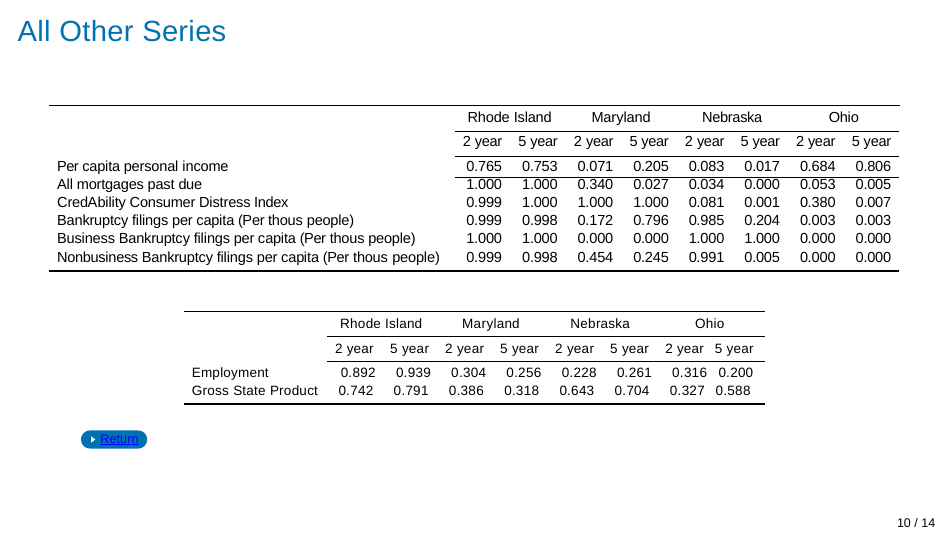

# All Other Series

Rhode Island
Maryland
Nebraska
Ohio
|  | 2 year | 5 year | 2 year | 5 year | 2 year | 5 year | 2 year | 5 year |
| --- | --- | --- | --- | --- | --- | --- | --- | --- |
| Per capita personal income | 0.765 | 0.753 | 0.071 | 0.205 | 0.083 | 0.017 | 0.684 | 0.806 |
| All mortgages past due | 1.000 | 1.000 | 0.340 | 0.027 | 0.034 | 0.000 | 0.053 | 0.005 |
| CredAbility Consumer Distress Index | 0.999 | 1.000 | 1.000 | 1.000 | 0.081 | 0.001 | 0.380 | 0.007 |
| Bankruptcy filings per capita (Per thous people) | 0.999 | 0.998 | 0.172 | 0.796 | 0.985 | 0.204 | 0.003 | 0.003 |
| Business Bankruptcy filings per capita (Per thous people) | 1.000 | 1.000 | 0.000 | 0.000 | 1.000 | 1.000 | 0.000 | 0.000 |
| Nonbusiness Bankruptcy filings per capita (Per thous people) | 0.999 | 0.998 | 0.454 | 0.245 | 0.991 | 0.005 | 0.000 | 0.000 |

Rhode Island
Maryland
Nebraska
Ohio
2 year    5 year   2 year    5 year    2 year    5 year    2 year  5 year
Employment	0.892     0.939     0.304     0.256     0.228     0.261     0.316  0.200
Gross State Product     0.742     0.791     0.386     0.318     0.643     0.704     0.327  0.588

Return

10 / 14